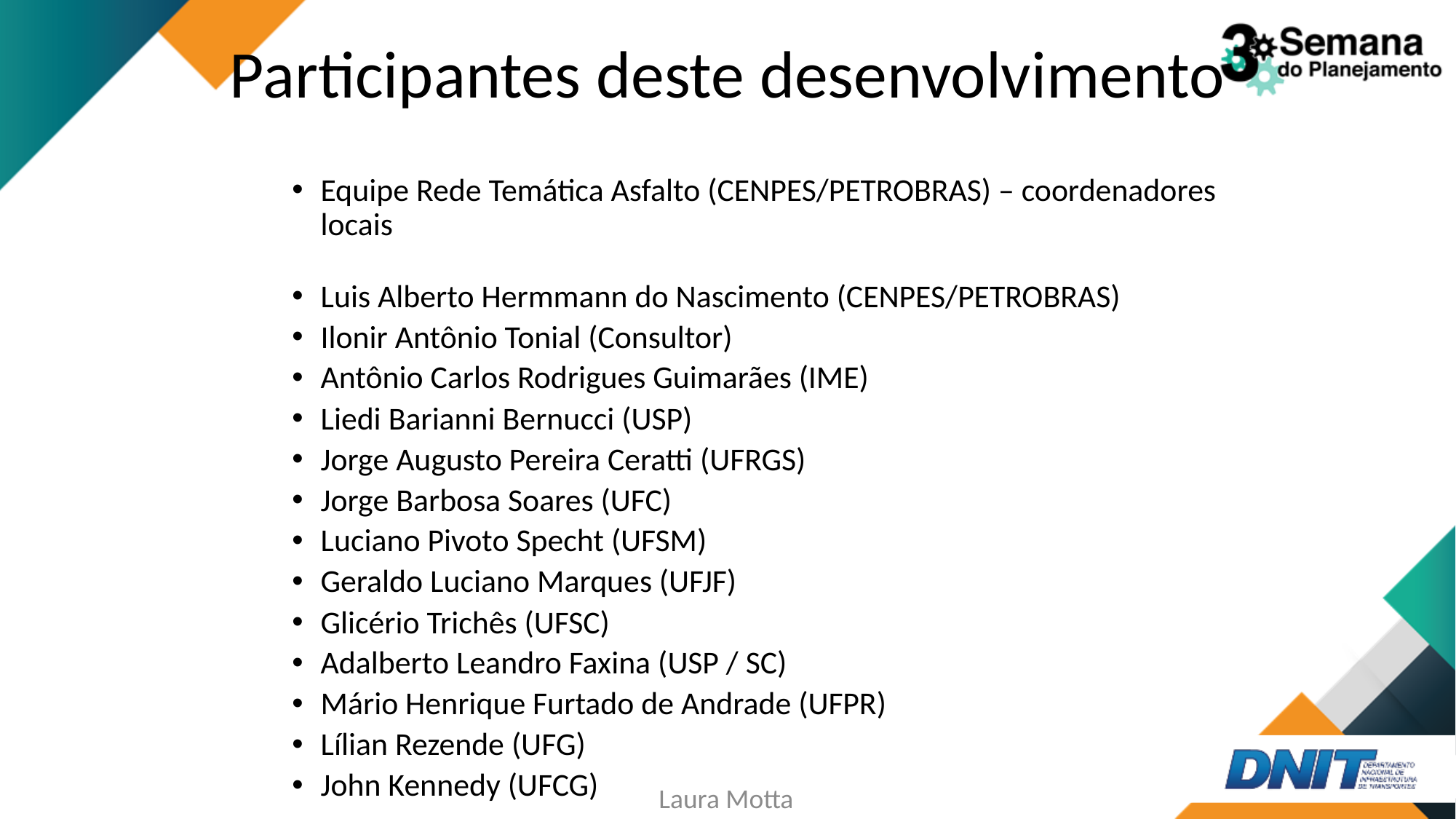

# Participantes deste desenvolvimento

Equipe Rede Temática Asfalto (CENPES/PETROBRAS) – coordenadores locais

Luis Alberto Hermmann do Nascimento (CENPES/PETROBRAS)
Ilonir Antônio Tonial (Consultor)
Antônio Carlos Rodrigues Guimarães (IME)
Liedi Barianni Bernucci (USP)
Jorge Augusto Pereira Ceratti (UFRGS)
Jorge Barbosa Soares (UFC)
Luciano Pivoto Specht (UFSM)
Geraldo Luciano Marques (UFJF)
Glicério Trichês (UFSC)
Adalberto Leandro Faxina (USP / SC)
Mário Henrique Furtado de Andrade (UFPR)
Lílian Rezende (UFG)
John Kennedy (UFCG)
Laura Motta